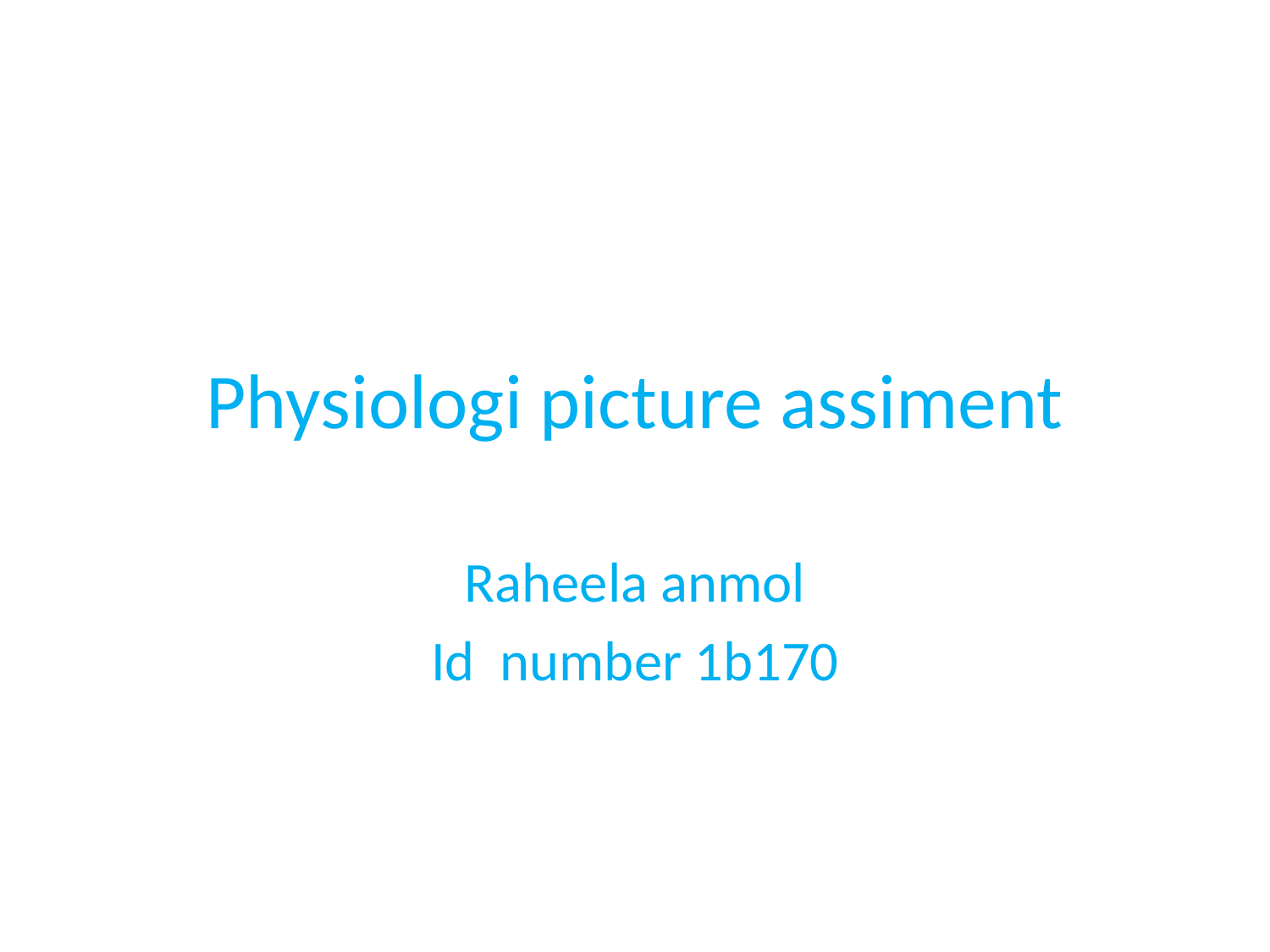

# Physiologi picture assiment
Raheela anmol
Id  number 1b170